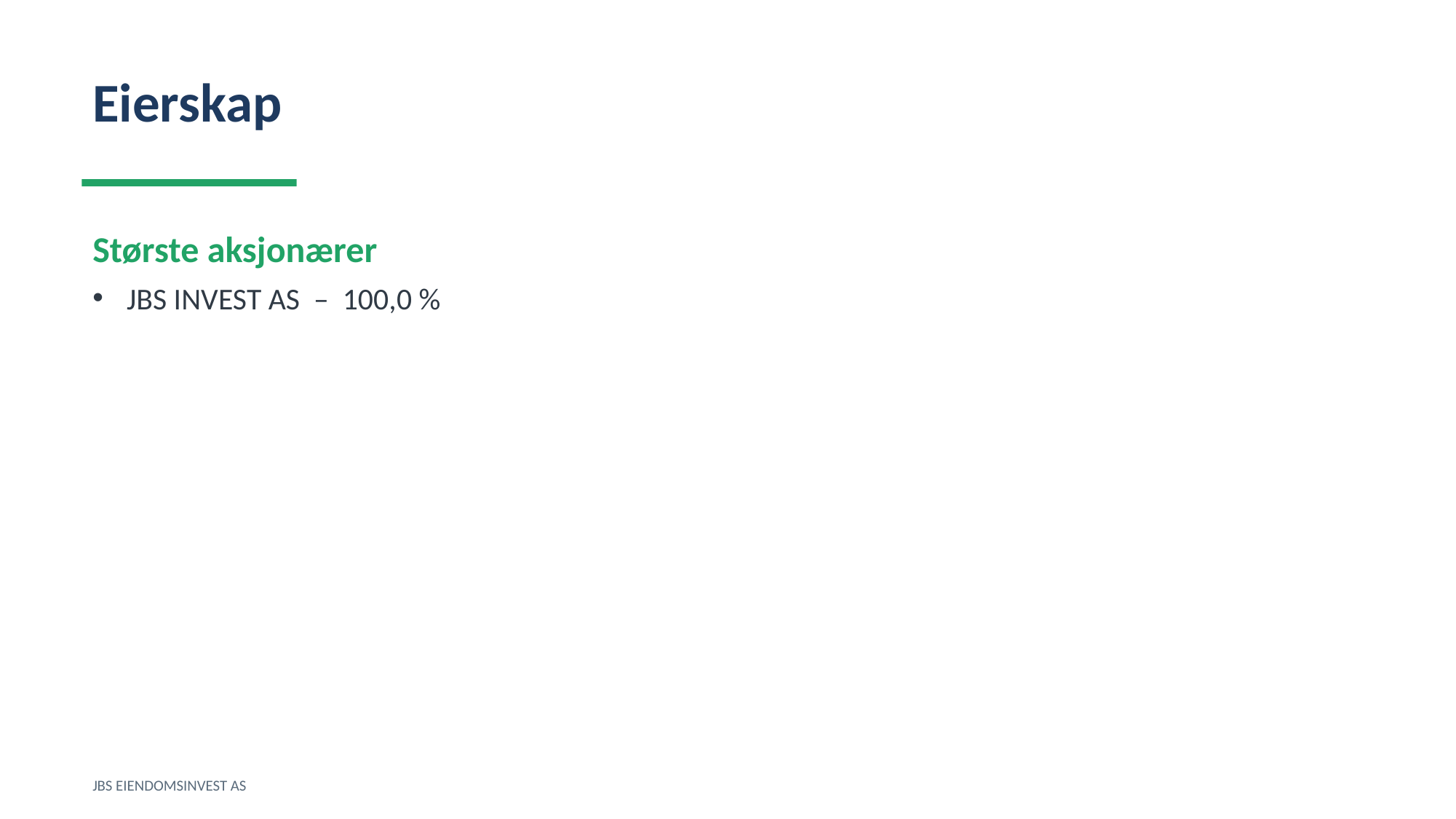

Eierskap

Største aksjonærer
JBS INVEST AS  –  100,0 %
JBS EIENDOMSINVEST AS